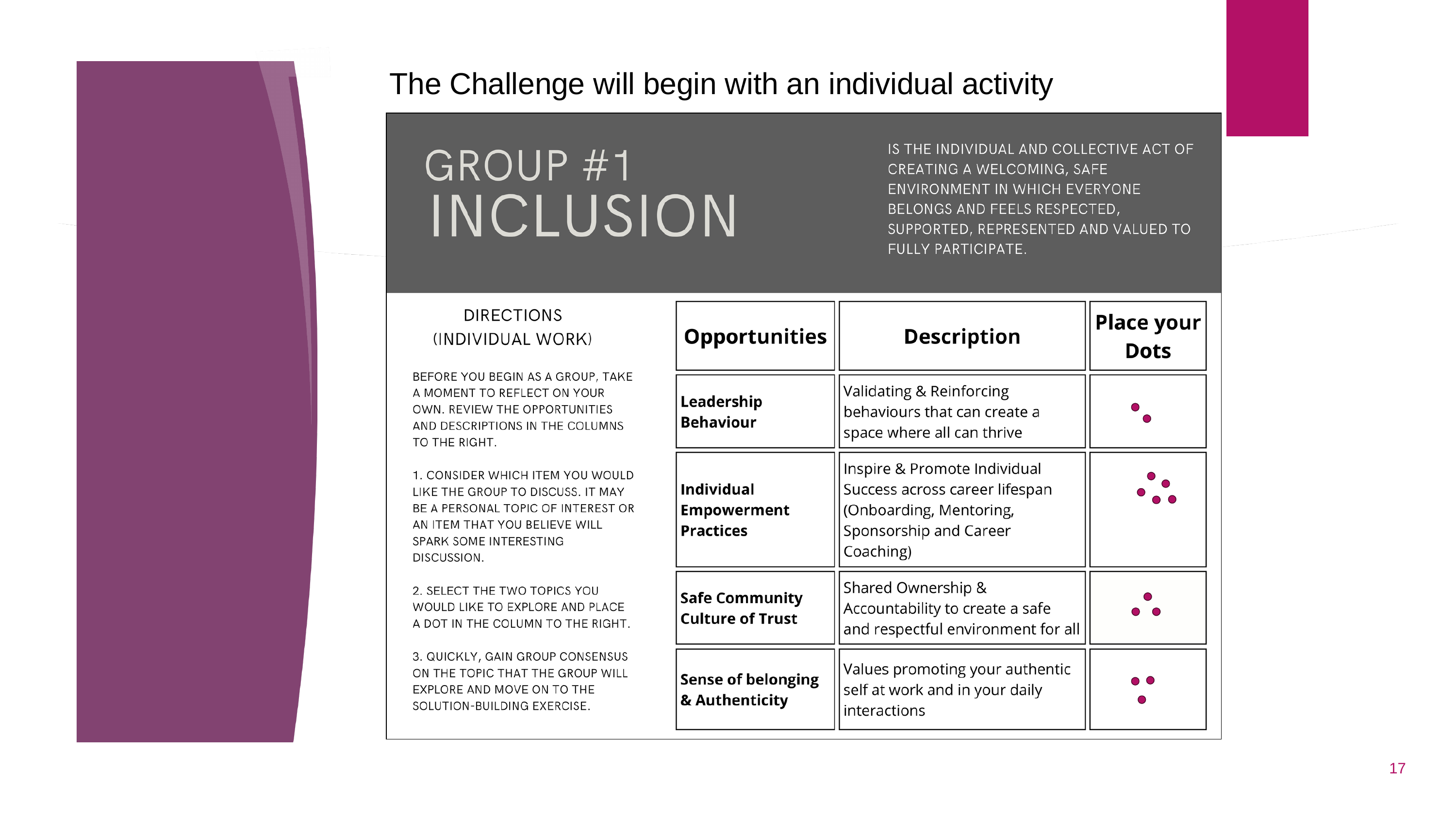

The Challenge will begin with an individual activity

17